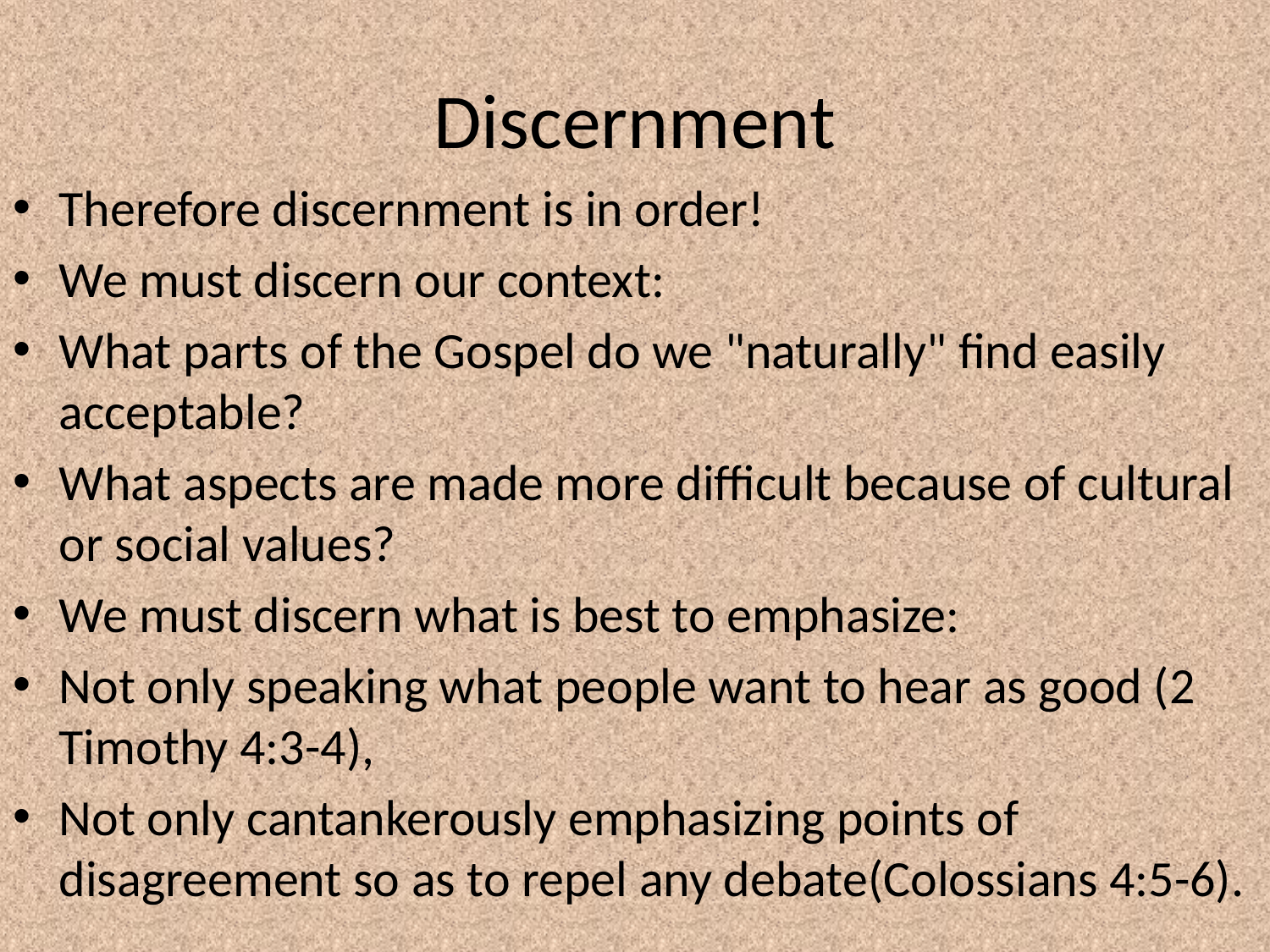

# Discernment
Therefore discernment is in order!
We must discern our context:
What parts of the Gospel do we "naturally" find easily acceptable?
What aspects are made more difficult because of cultural or social values?
We must discern what is best to emphasize:
Not only speaking what people want to hear as good (2 Timothy 4:3-4),
Not only cantankerously emphasizing points of disagreement so as to repel any debate(Colossians 4:5-6).